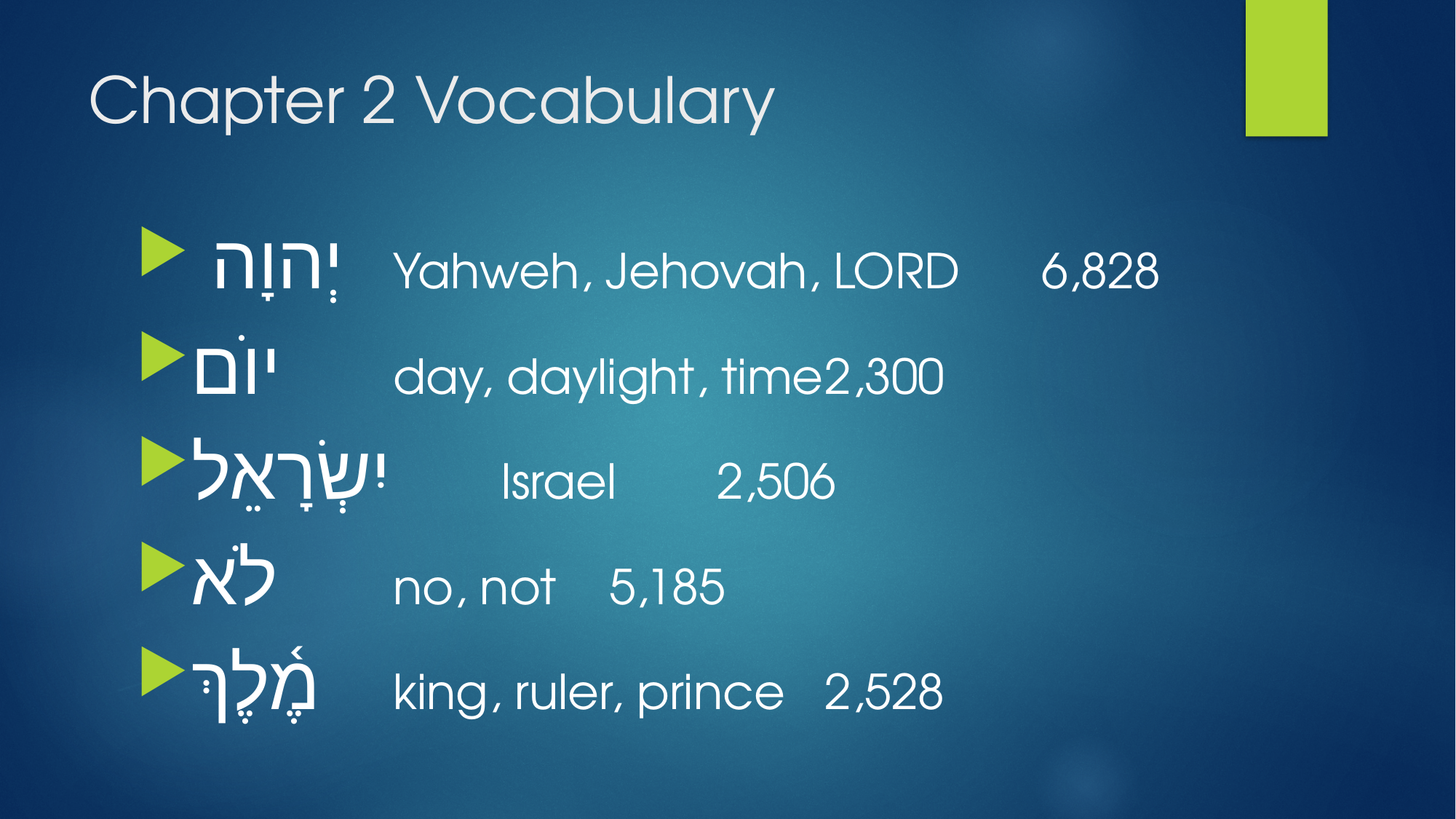

# Chapter 2 Vocabulary
 יְהוָה 			Yahweh, Jehovah, LORD 	6,828
יוֺם 				day, daylight, time		2,300
יִשְׂרָאֵל 		Israel								2,506
לֹא 				no, not							5,185
מֶ֫לֶךְ 			king, ruler, prince			2,528